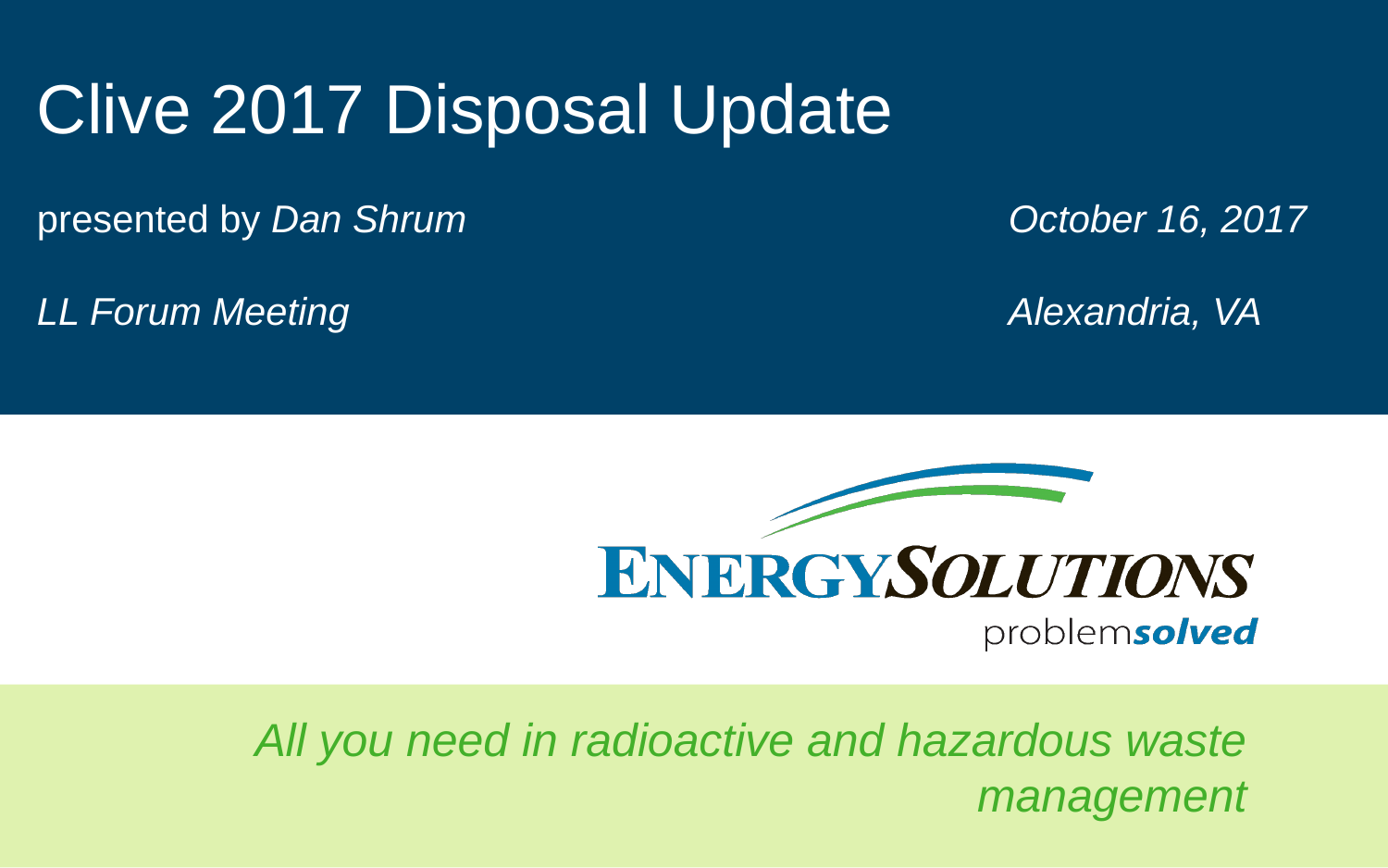

# Clive 2017 Disposal Update presented by Dan Shrum				October 16, 2017 LL Forum Meeting					Alexandria, VA